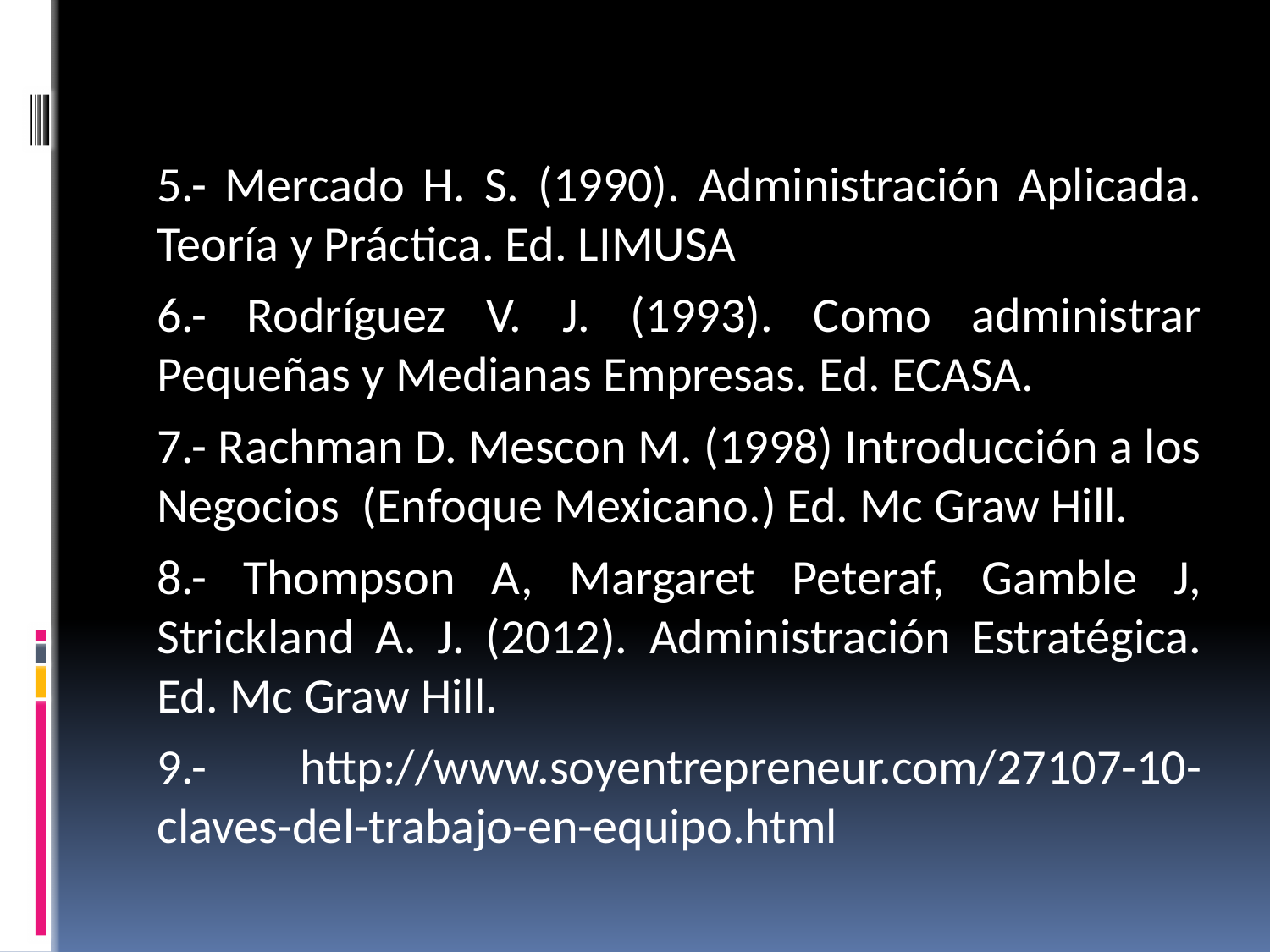

5.- Mercado H. S. (1990). Administración Aplicada. Teoría y Práctica. Ed. LIMUSA
6.- Rodríguez V. J. (1993). Como administrar Pequeñas y Medianas Empresas. Ed. ECASA.
7.- Rachman D. Mescon M. (1998) Introducción a los Negocios  (Enfoque Mexicano.) Ed. Mc Graw Hill.
8.- Thompson A, Margaret Peteraf, Gamble J, Strickland A. J. (2012). Administración Estratégica. Ed. Mc Graw Hill.
9.- http://www.soyentrepreneur.com/27107-10-claves-del-trabajo-en-equipo.html